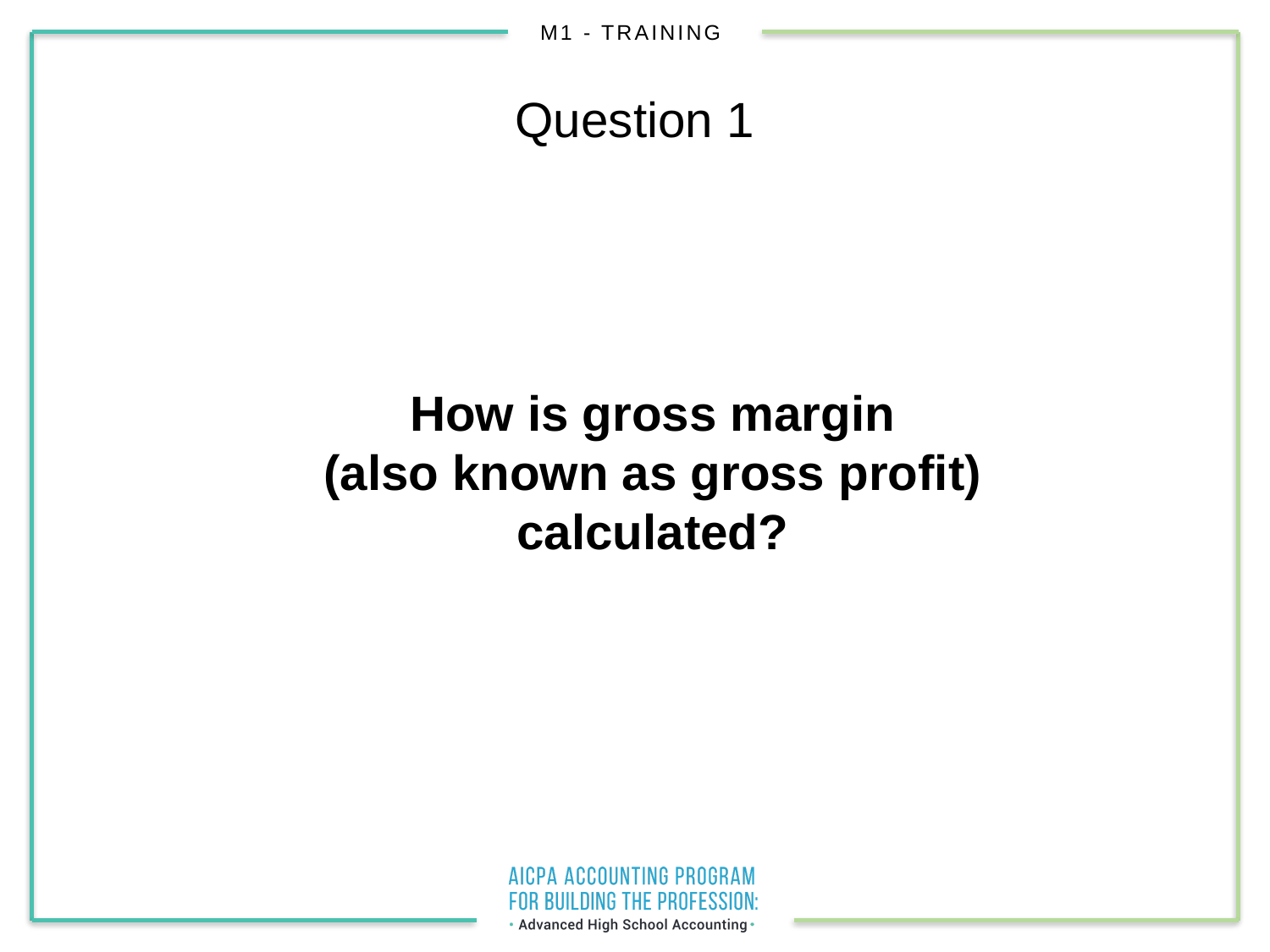

# Question 1
How is gross margin
(also known as gross profit)
calculated?